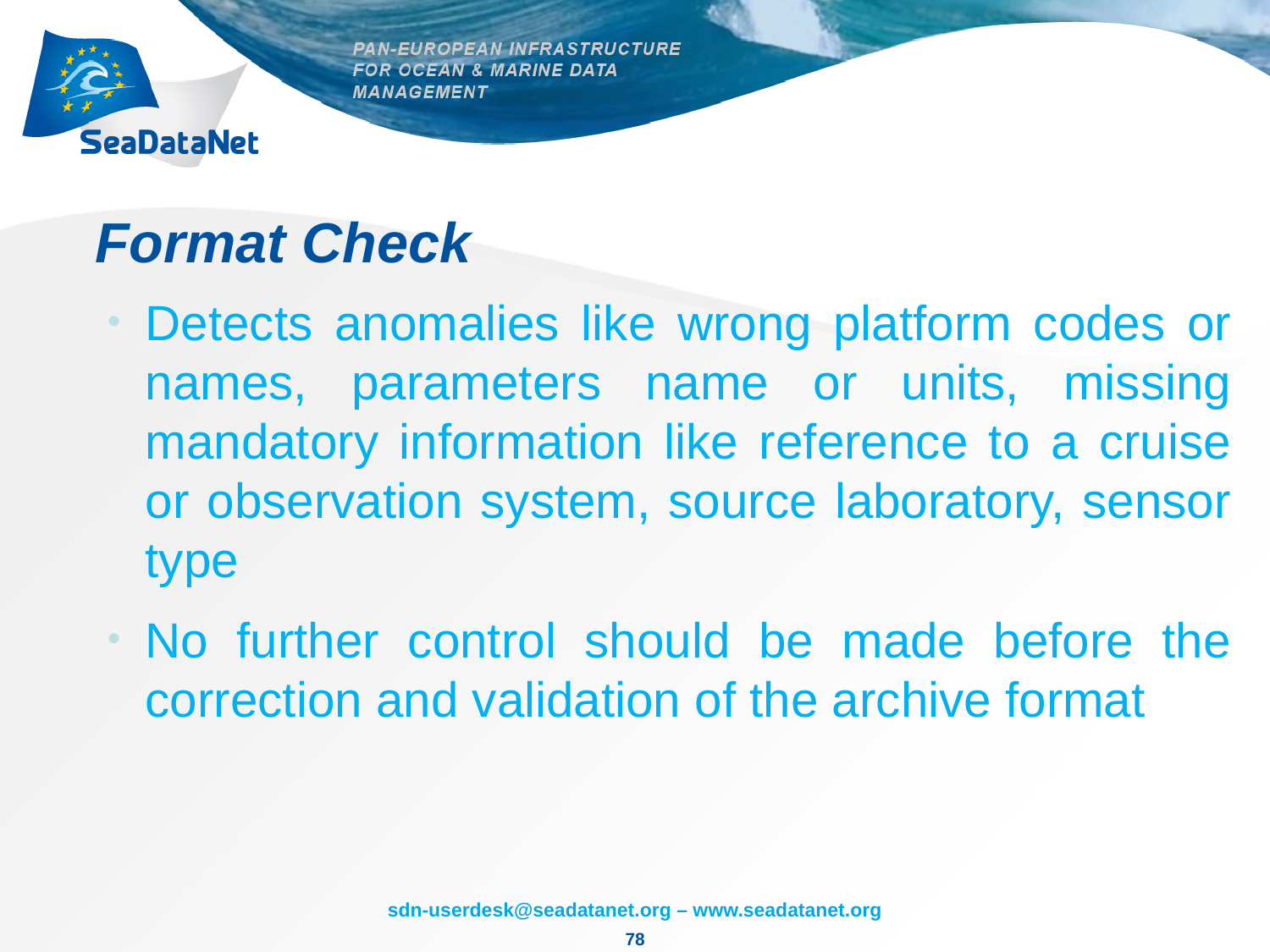

# Format Check
Detects anomalies like wrong platform codes or names, parameters name or units, missing mandatory information like reference to a cruise or observation system, source laboratory, sensor type
No further control should be made before the correction and validation of the archive format

78